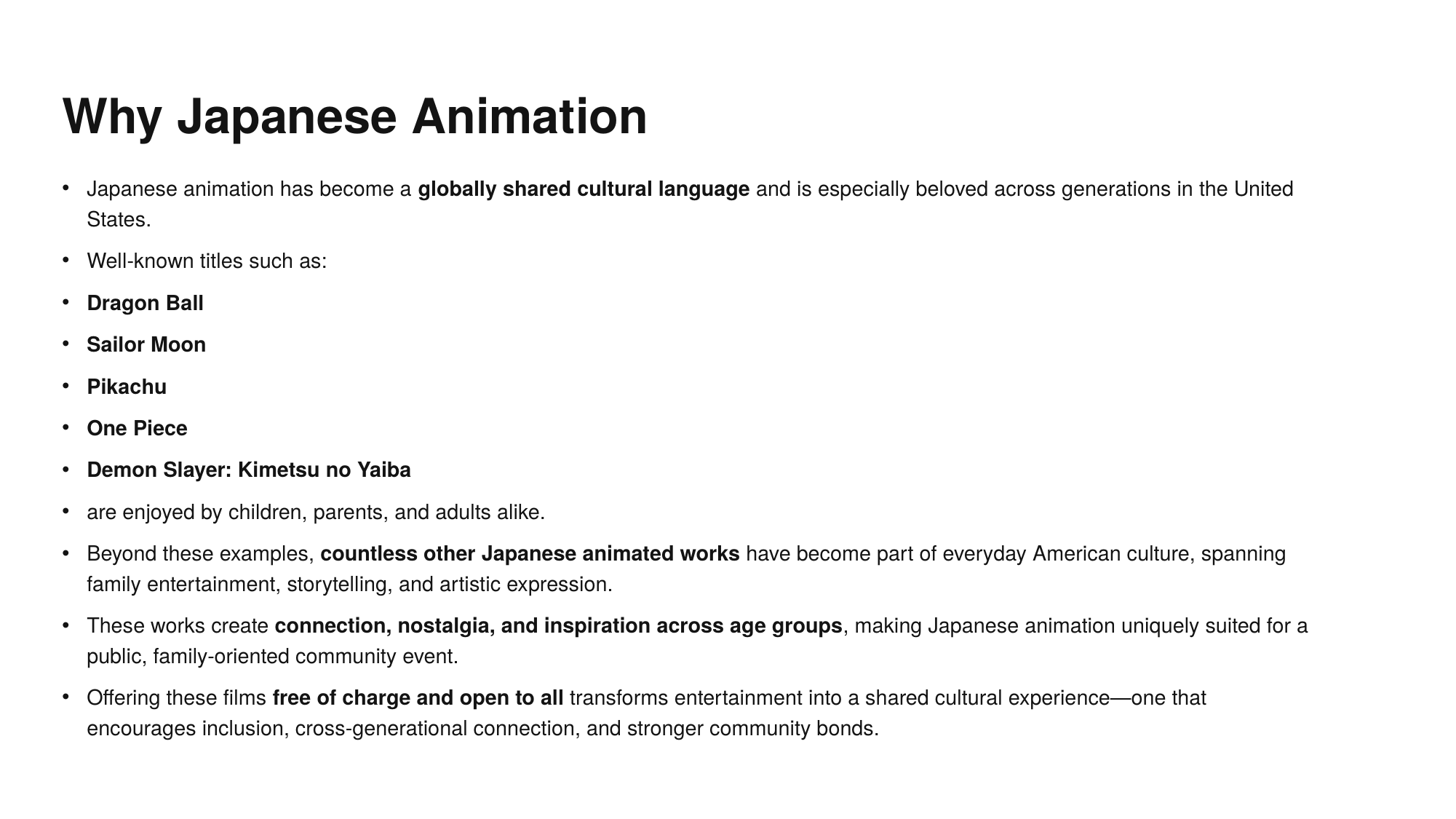

# Why Japanese Animation
Japanese animation has become a globally shared cultural language and is especially beloved across generations in the United States.
Well-known titles such as:
Dragon Ball
Sailor Moon
Pikachu
One Piece
Demon Slayer: Kimetsu no Yaiba
are enjoyed by children, parents, and adults alike.
Beyond these examples, countless other Japanese animated works have become part of everyday American culture, spanning family entertainment, storytelling, and artistic expression.
These works create connection, nostalgia, and inspiration across age groups, making Japanese animation uniquely suited for a public, family-oriented community event.
Offering these films free of charge and open to all transforms entertainment into a shared cultural experience—one that encourages inclusion, cross-generational connection, and stronger community bonds.